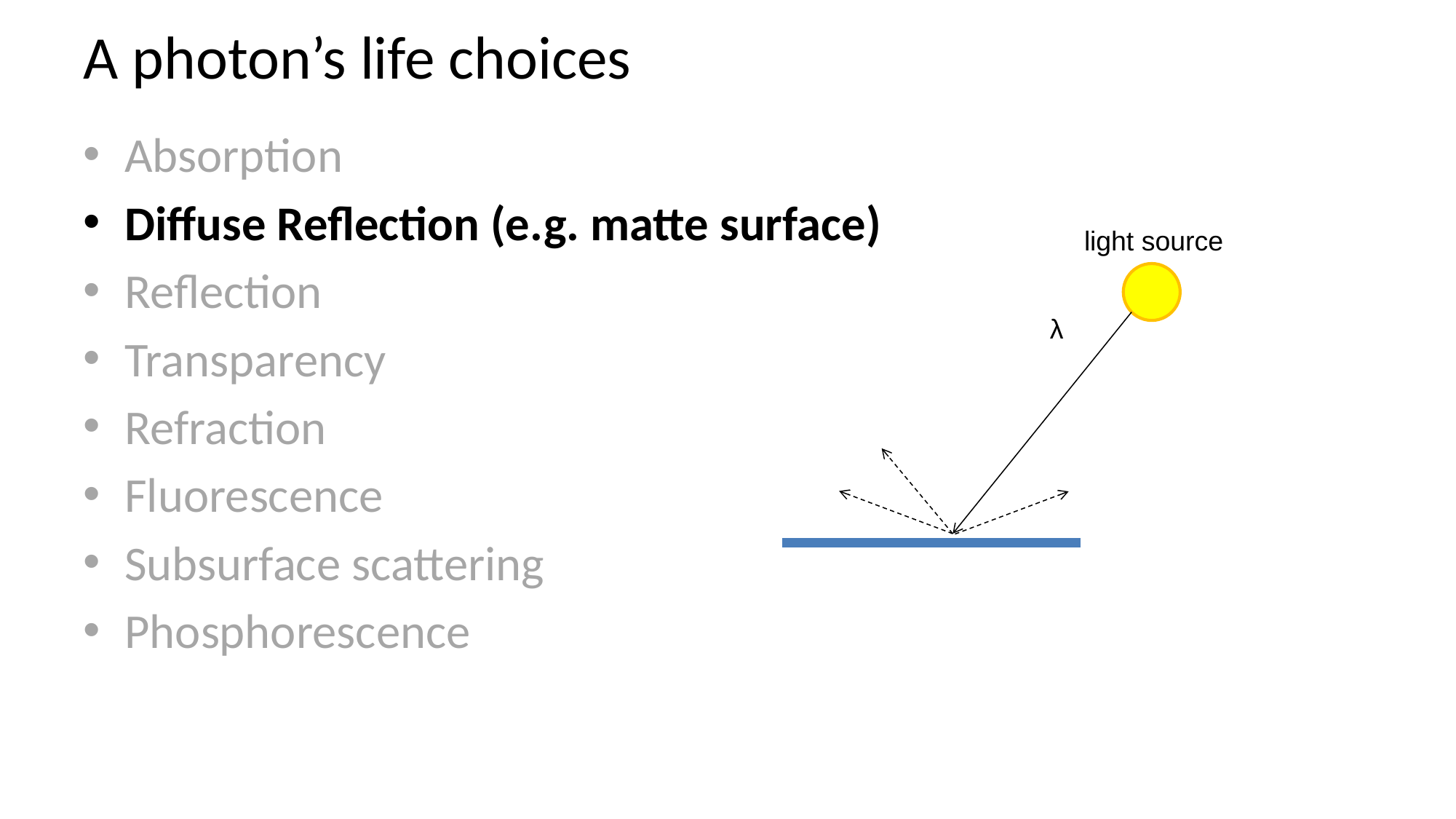

# A photon’s life choices
Absorption
Diffuse Reflection (e.g. matte surface)
Reflection
Transparency
Refraction
Fluorescence
Subsurface scattering
Phosphorescence

light source

λ